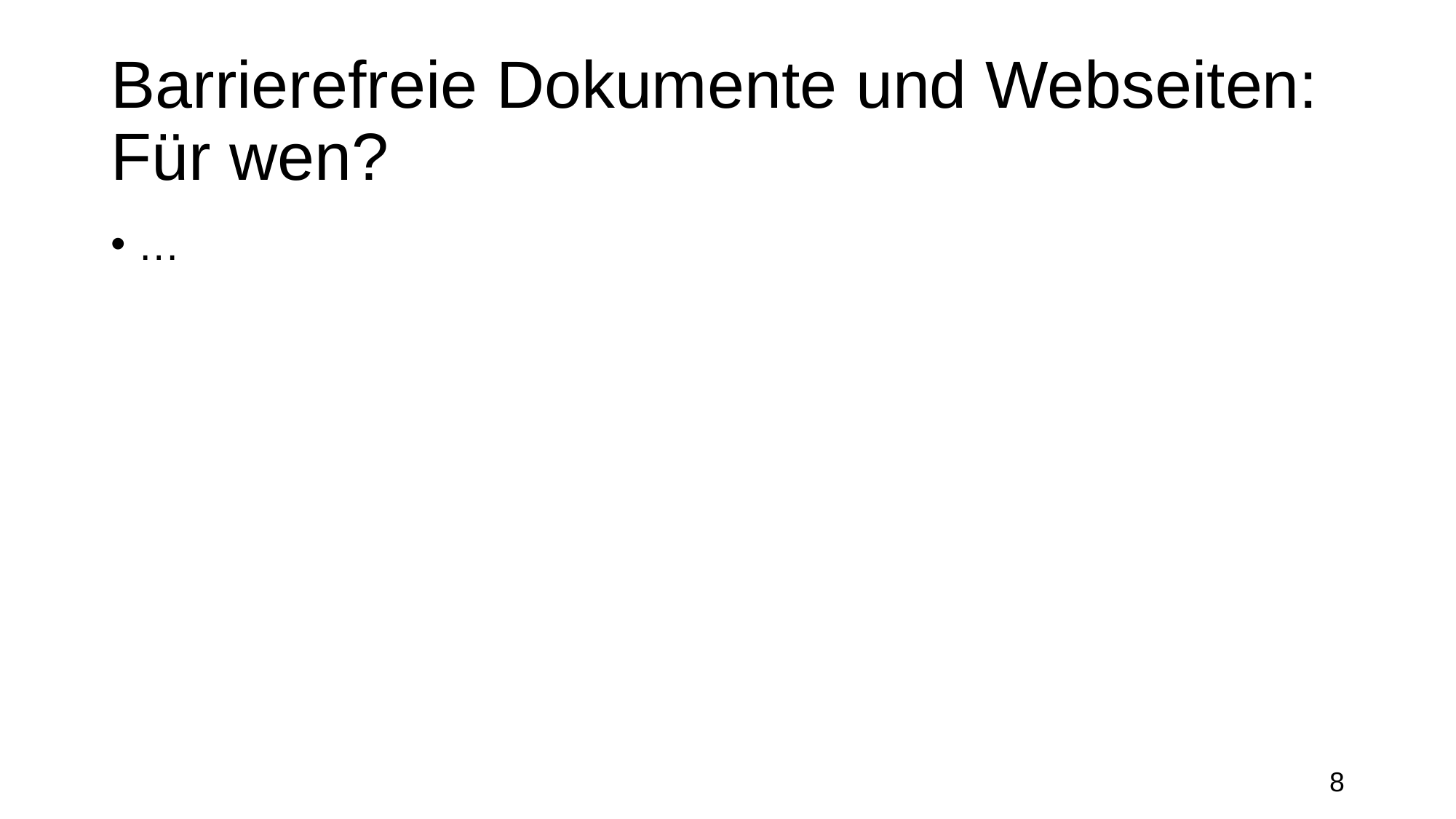

# Barrierefreie Dokumente und Webseiten: Für wen?
…
8